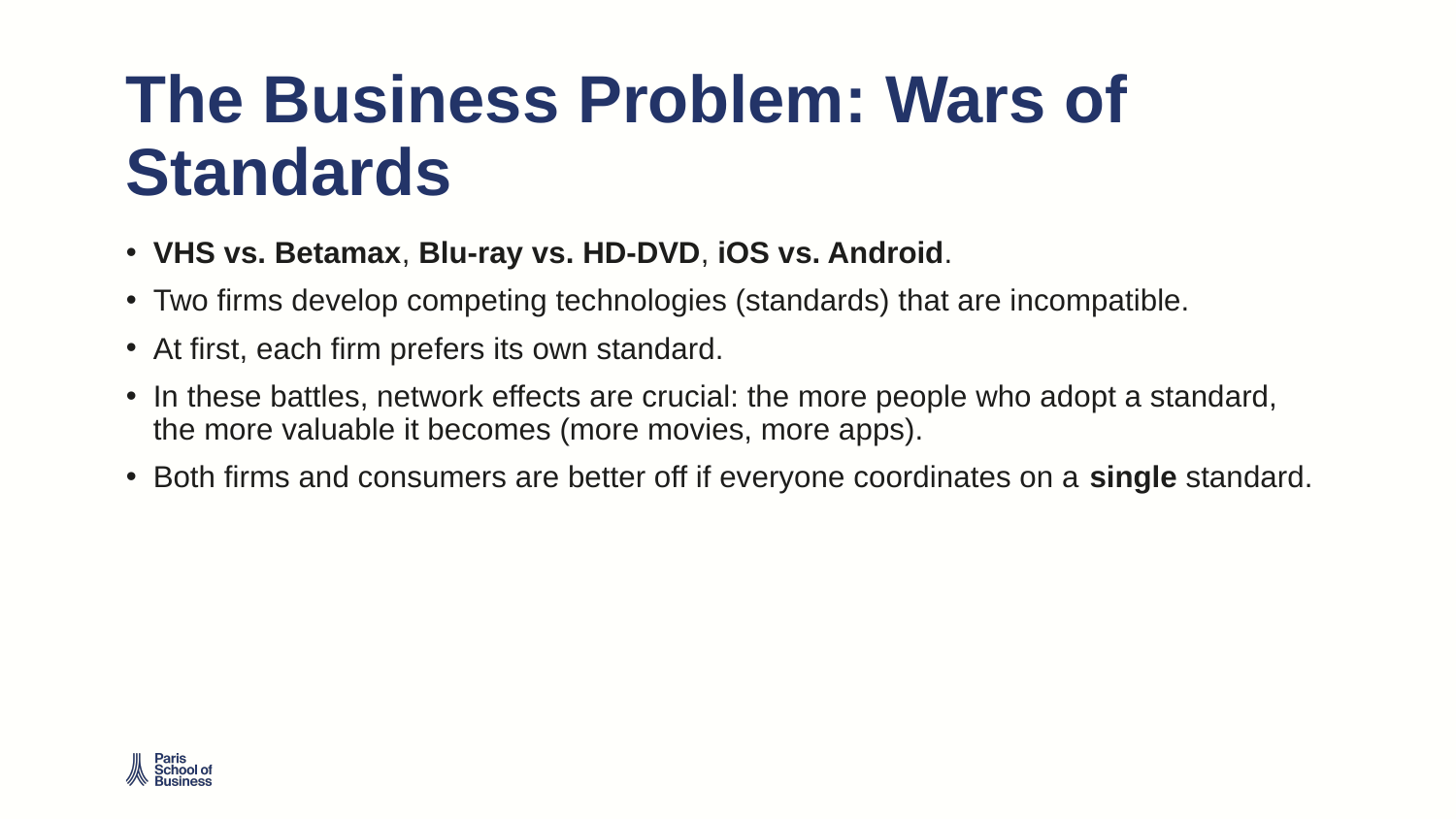

# The Business Problem: Wars of Standards
VHS vs. Betamax, Blu-ray vs. HD-DVD, iOS vs. Android.
Two firms develop competing technologies (standards) that are incompatible.
At first, each firm prefers its own standard.
In these battles, network effects are crucial: the more people who adopt a standard, the more valuable it becomes (more movies, more apps).
Both firms and consumers are better off if everyone coordinates on a single standard.